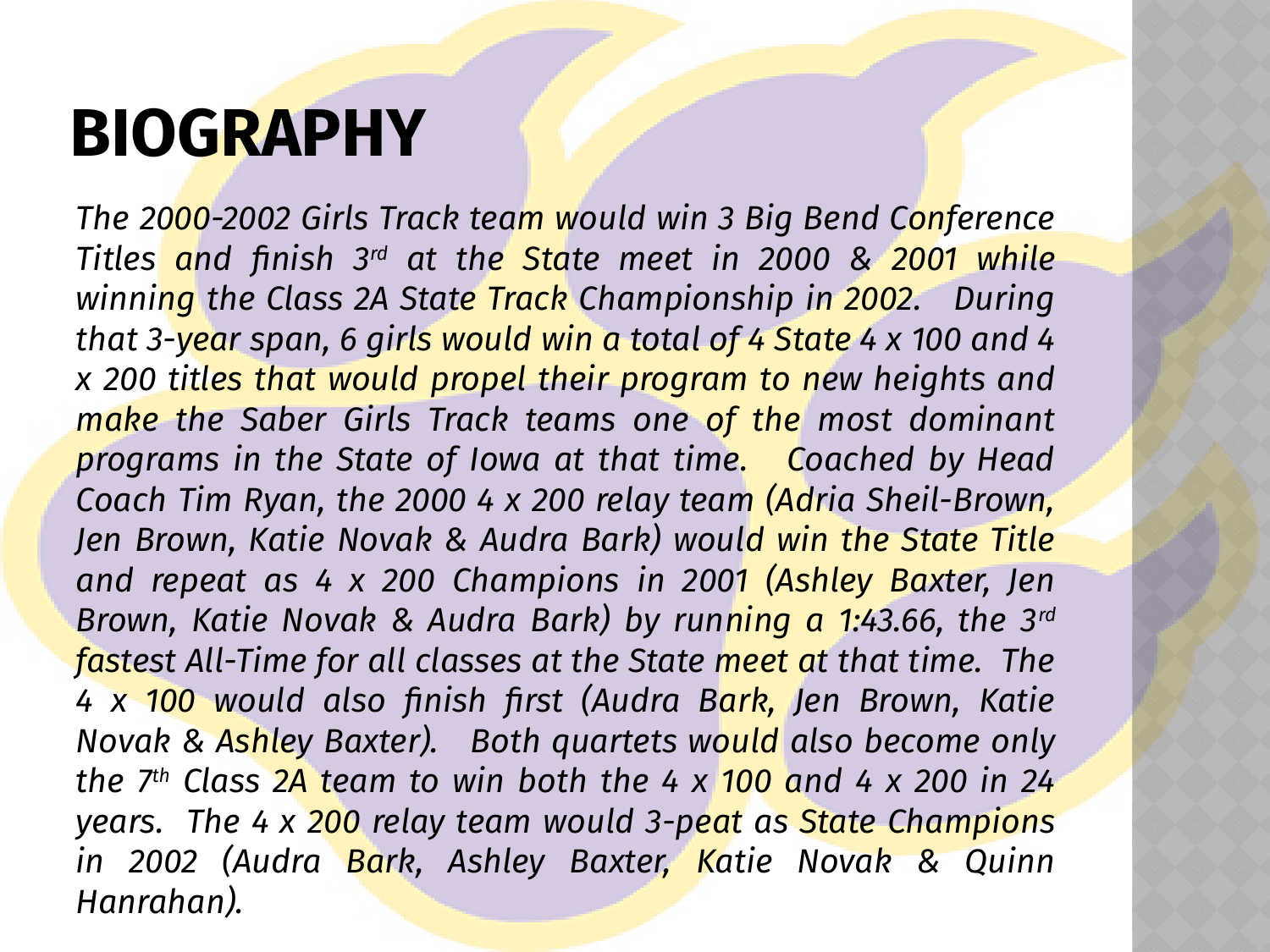

# Biography
The 2000-2002 Girls Track team would win 3 Big Bend Conference Titles and finish 3rd at the State meet in 2000 & 2001 while winning the Class 2A State Track Championship in 2002.   During that 3-year span, 6 girls would win a total of 4 State 4 x 100 and 4 x 200 titles that would propel their program to new heights and make the Saber Girls Track teams one of the most dominant programs in the State of Iowa at that time.   Coached by Head Coach Tim Ryan, the 2000 4 x 200 relay team (Adria Sheil-Brown, Jen Brown, Katie Novak & Audra Bark) would win the State Title and repeat as 4 x 200 Champions in 2001 (Ashley Baxter, Jen Brown, Katie Novak & Audra Bark) by running a 1:43.66, the 3rd fastest All-Time for all classes at the State meet at that time.  The 4 x 100 would also finish first (Audra Bark, Jen Brown, Katie Novak & Ashley Baxter).   Both quartets would also become only the 7th Class 2A team to win both the 4 x 100 and 4 x 200 in 24 years.  The 4 x 200 relay team would 3-peat as State Champions in 2002 (Audra Bark, Ashley Baxter, Katie Novak & Quinn Hanrahan).